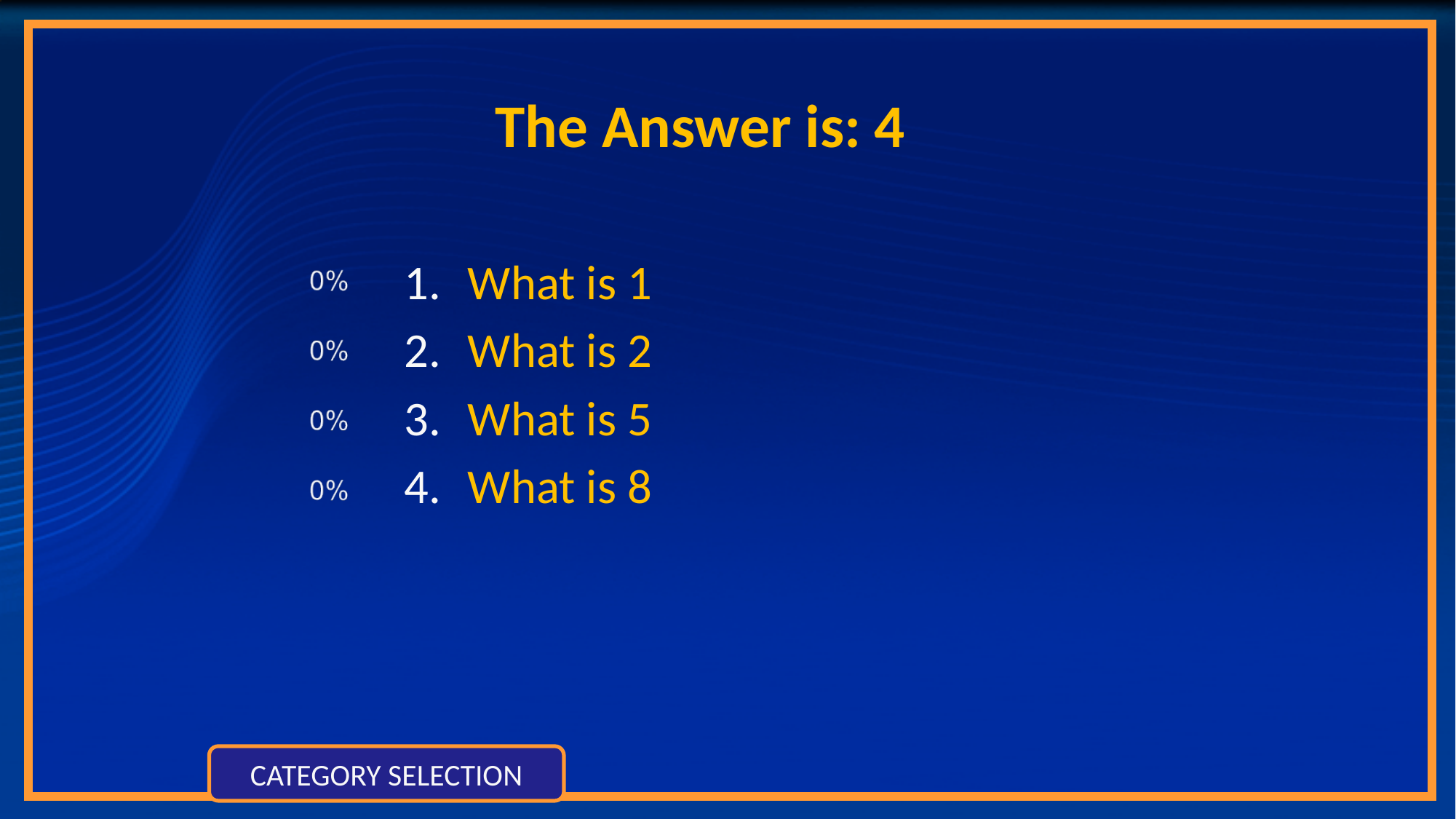

# The Answer is: 4

What is 1
What is 2
What is 5
What is 8
CATEGORY SELECTION